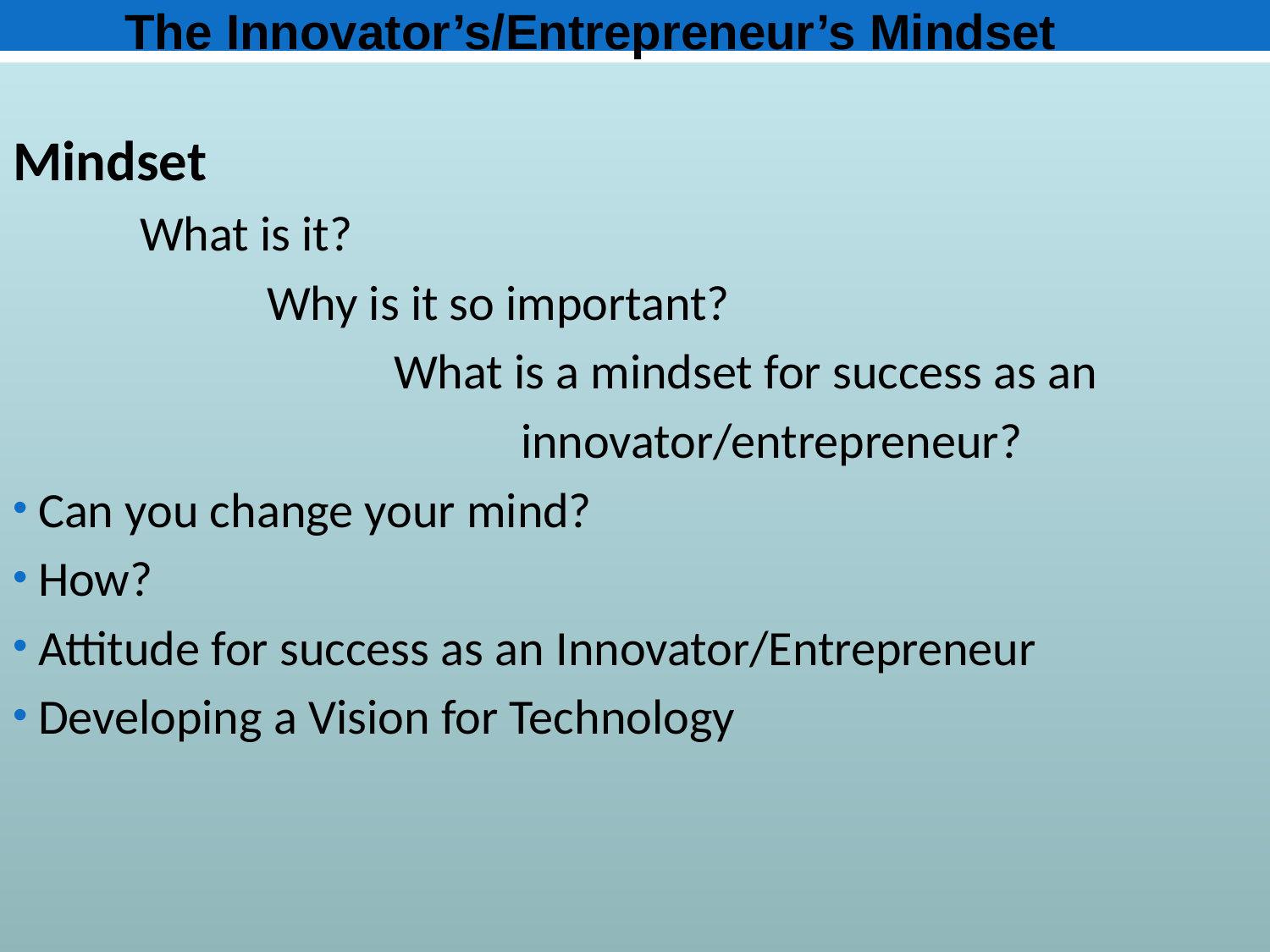

# The Innovator’s/Entrepreneur’s Mindset

Mindset
	What is it?
		Why is it so important?
			What is a mindset for success as an
				innovator/entrepreneur?
Can you change your mind?
How?
Attitude for success as an Innovator/Entrepreneur
Developing a Vision for Technology